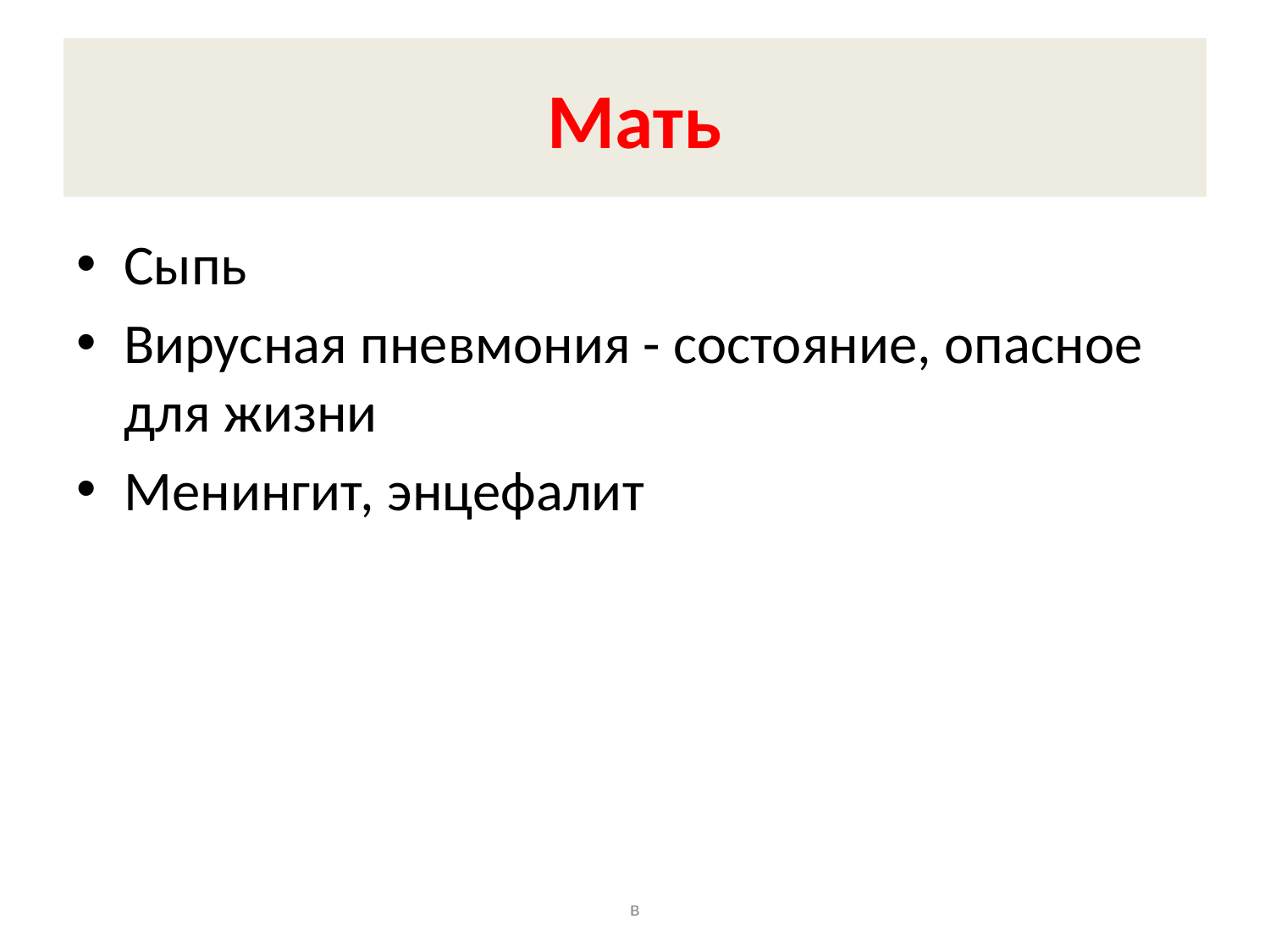

# Мать
Сыпь
Вирусная пневмония - состояние, опасное для жизни
Менингит, энцефалит
в